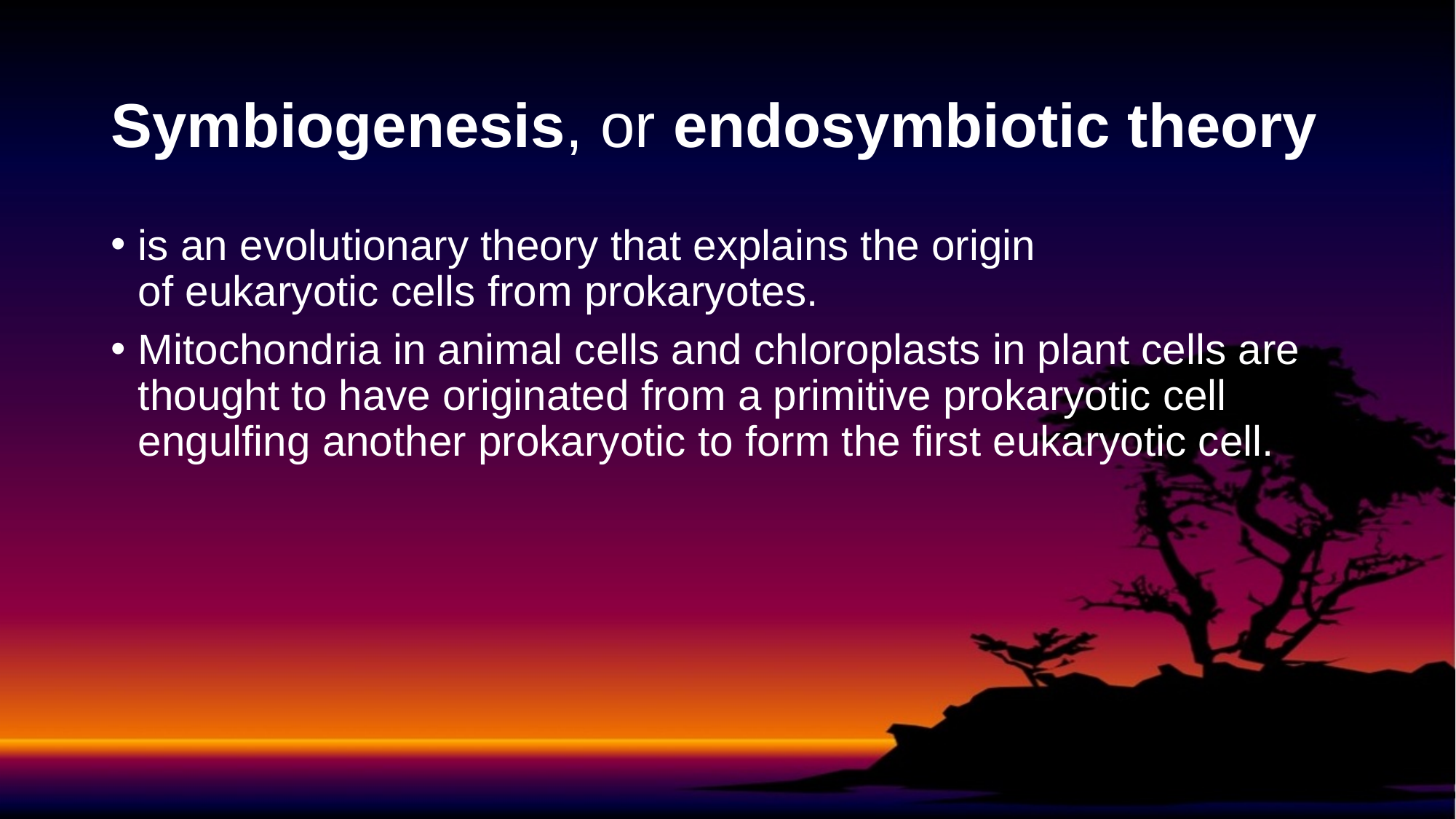

# Symbiogenesis, or endosymbiotic theory
is an evolutionary theory that explains the origin of eukaryotic cells from prokaryotes.
Mitochondria in animal cells and chloroplasts in plant cells are thought to have originated from a primitive prokaryotic cell engulfing another prokaryotic to form the first eukaryotic cell.